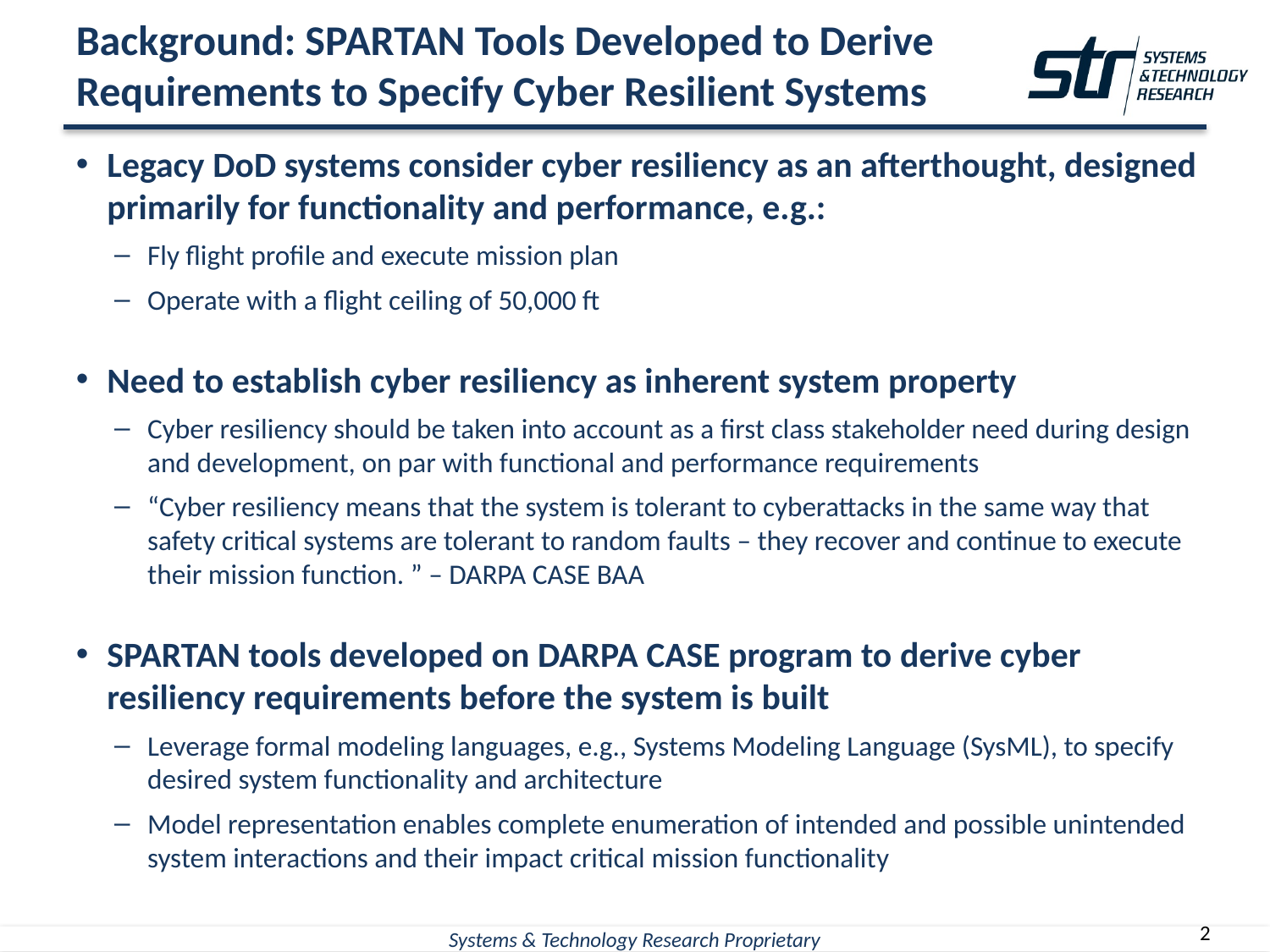

# Background: SPARTAN Tools Developed to Derive Requirements to Specify Cyber Resilient Systems
Legacy DoD systems consider cyber resiliency as an afterthought, designed primarily for functionality and performance, e.g.:
Fly flight profile and execute mission plan
Operate with a flight ceiling of 50,000 ft
Need to establish cyber resiliency as inherent system property
Cyber resiliency should be taken into account as a first class stakeholder need during design and development, on par with functional and performance requirements
“Cyber resiliency means that the system is tolerant to cyberattacks in the same way that safety critical systems are tolerant to random faults – they recover and continue to execute their mission function. ” – DARPA CASE BAA
SPARTAN tools developed on DARPA CASE program to derive cyber resiliency requirements before the system is built
Leverage formal modeling languages, e.g., Systems Modeling Language (SysML), to specify desired system functionality and architecture
Model representation enables complete enumeration of intended and possible unintended system interactions and their impact critical mission functionality